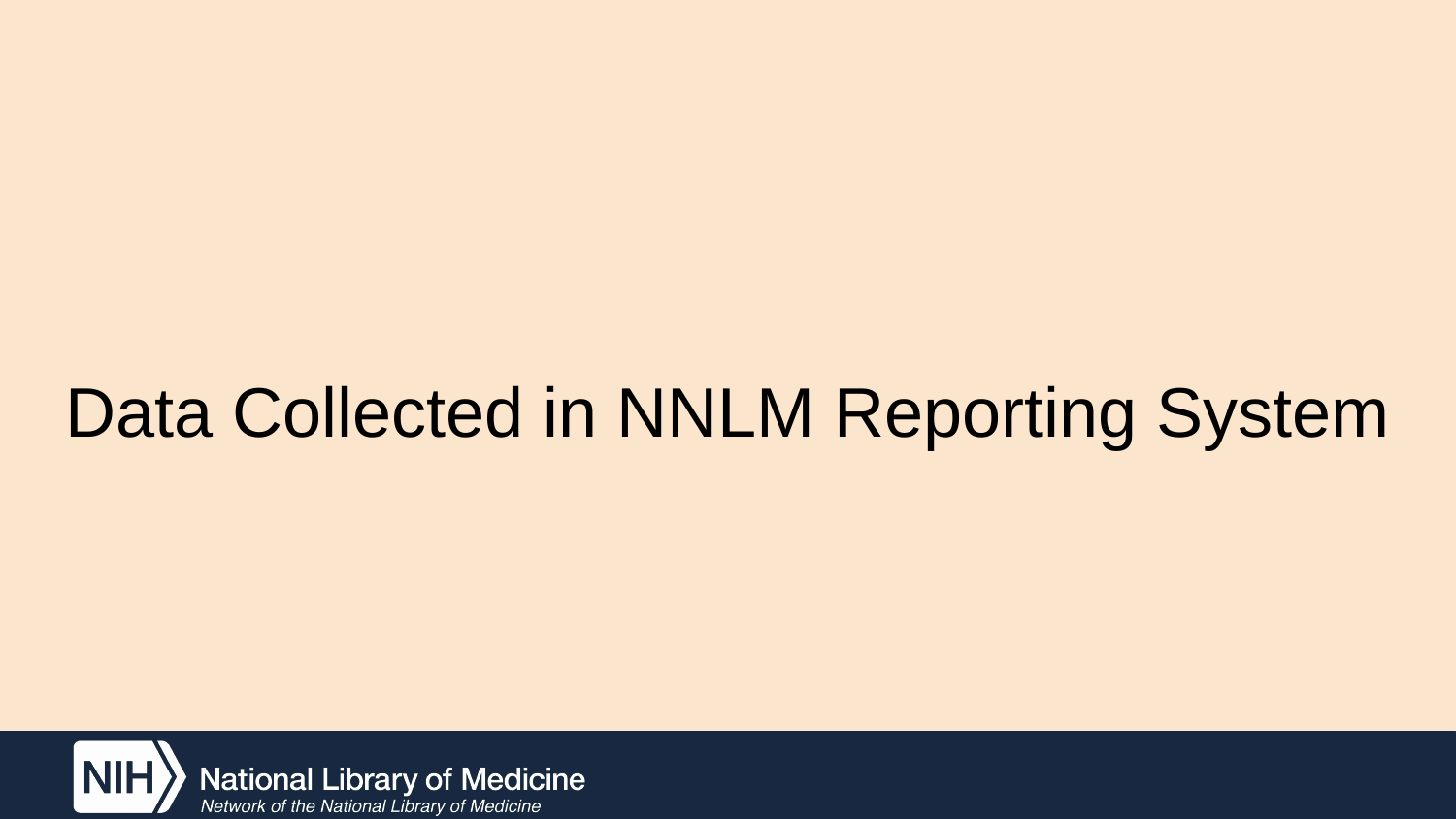

# Data Collected in NNLM Reporting System